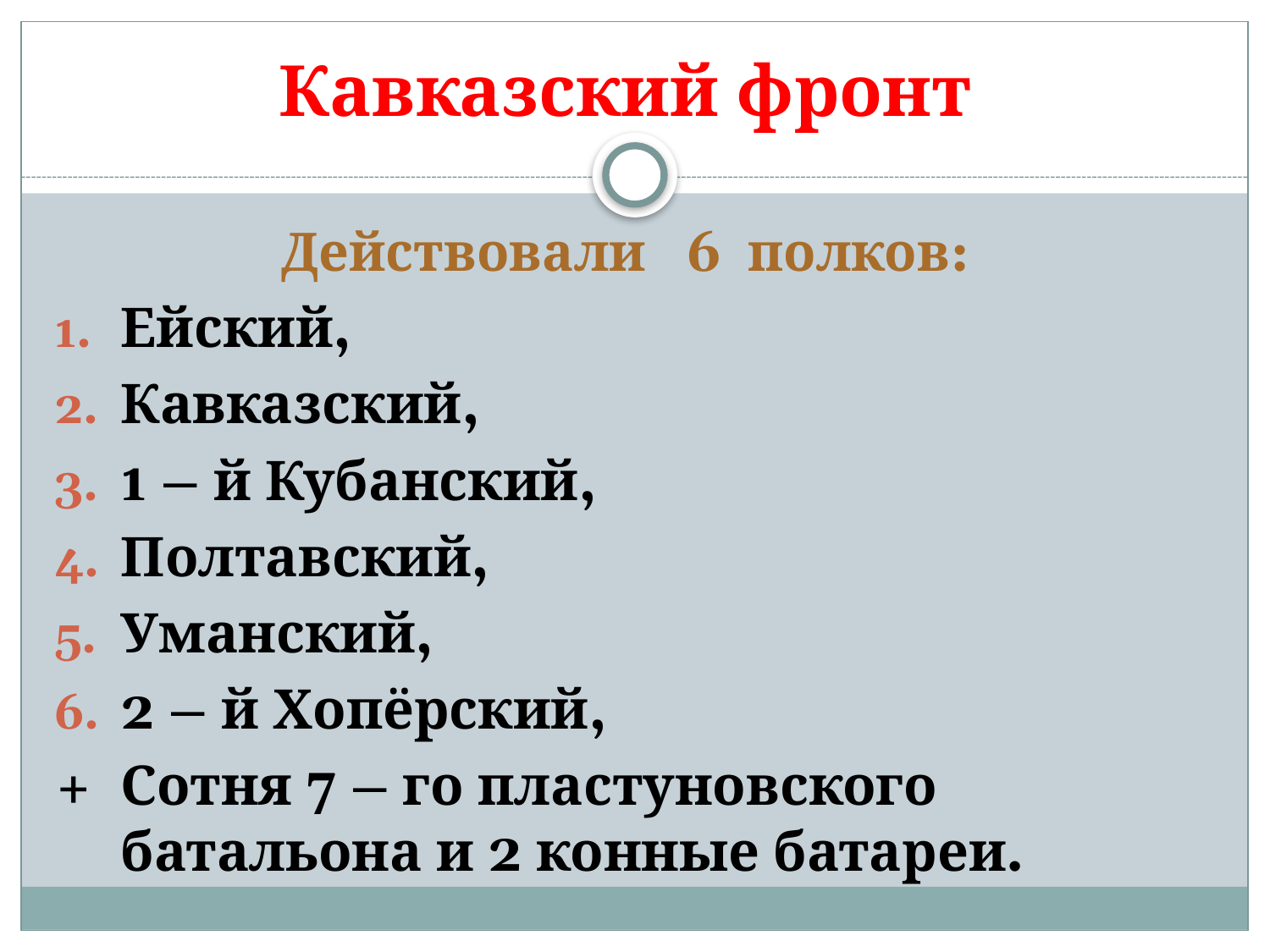

# Кавказский фронт
Действовали   6  полков:
Ейский,
Кавказский,
1 – й Кубанский,
Полтавский,
Уманский,
2 – й Хопёрский,
+  Сотня 7 – го пластуновского батальона и 2 конные батареи.